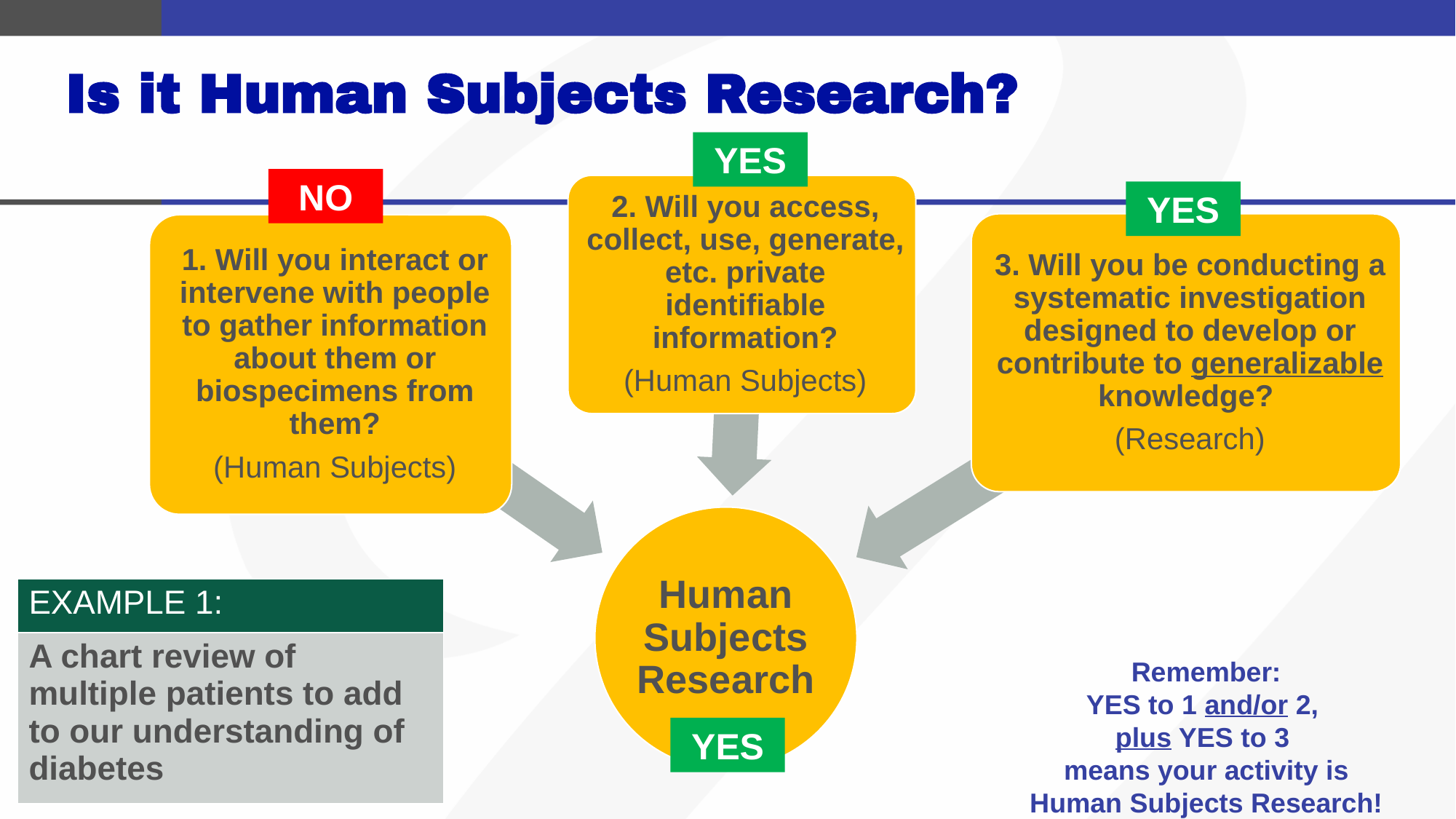

# Is it Human Subjects Research?
YES
NO
YES
Human Subjects Research
1. Will you interact or intervene with people to gather information about them or biospecimens from them?
(Human Subjects)
2. Will you access, collect, use, generate, etc. private identifiable information?
(Human Subjects)
3. Will you be conducting a systematic investigation designed to develop or contribute to generalizable knowledge?
(Research)
| EXAMPLE 1: |
| --- |
| A chart review of multiple patients to add to our understanding of diabetes |
Remember:
YES to 1 and/or 2,
plus YES to 3
means your activity is Human Subjects Research!
YES